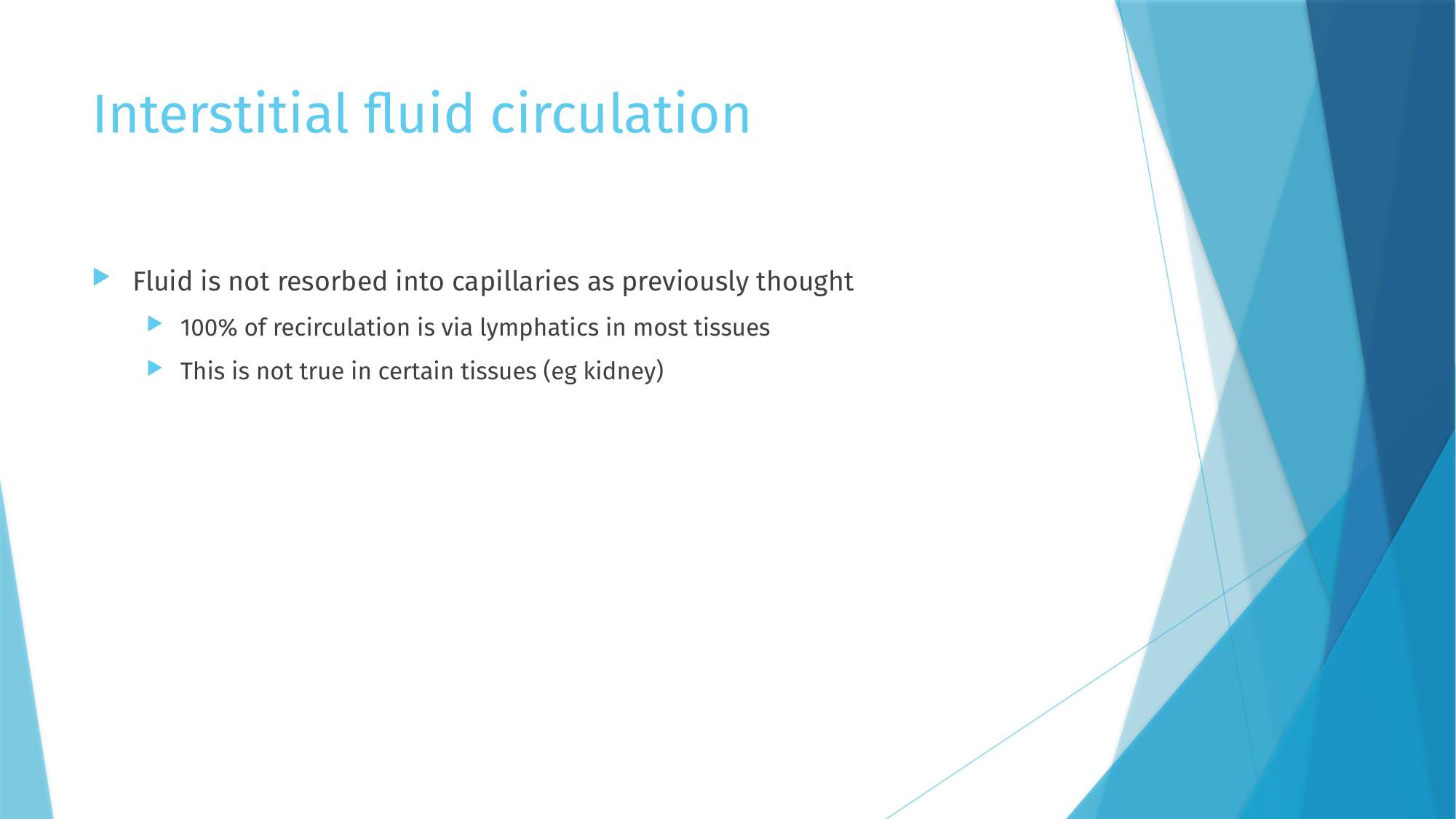

# Interstitial fluid circulation
Fluid is not resorbed into capillaries as previously thought
100% of recirculation is via lymphatics in most tissues
This is not true in certain tissues (eg kidney)